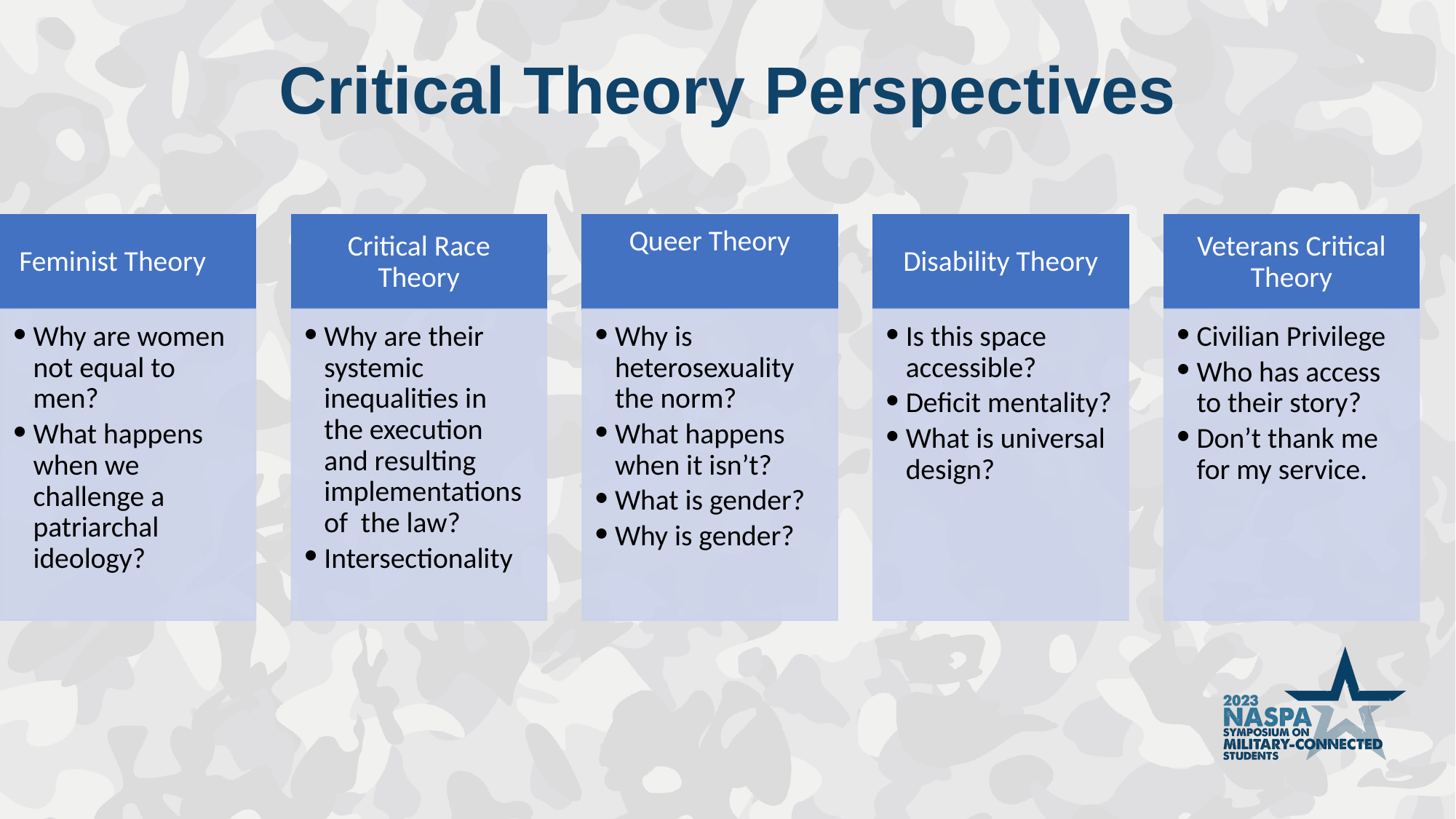

# Critical Theory Perspectives

Feminist Theory

Critical Race Theory

Queer Theory

Disability Theory

Veterans Critical Theory

Why are women not equal to men?
What happens when we challenge a patriarchal ideology?

Why are their systemic inequalities in the execution and resulting implementations of  the law?
Intersectionality

Why is heterosexuality the norm?
What happens when it isn’t?
What is gender?
Why is gender?

Is this space accessible?
Deficit mentality?
What is universal design?

Civilian Privilege
Who has access to their story?
Don’t thank me for my service.